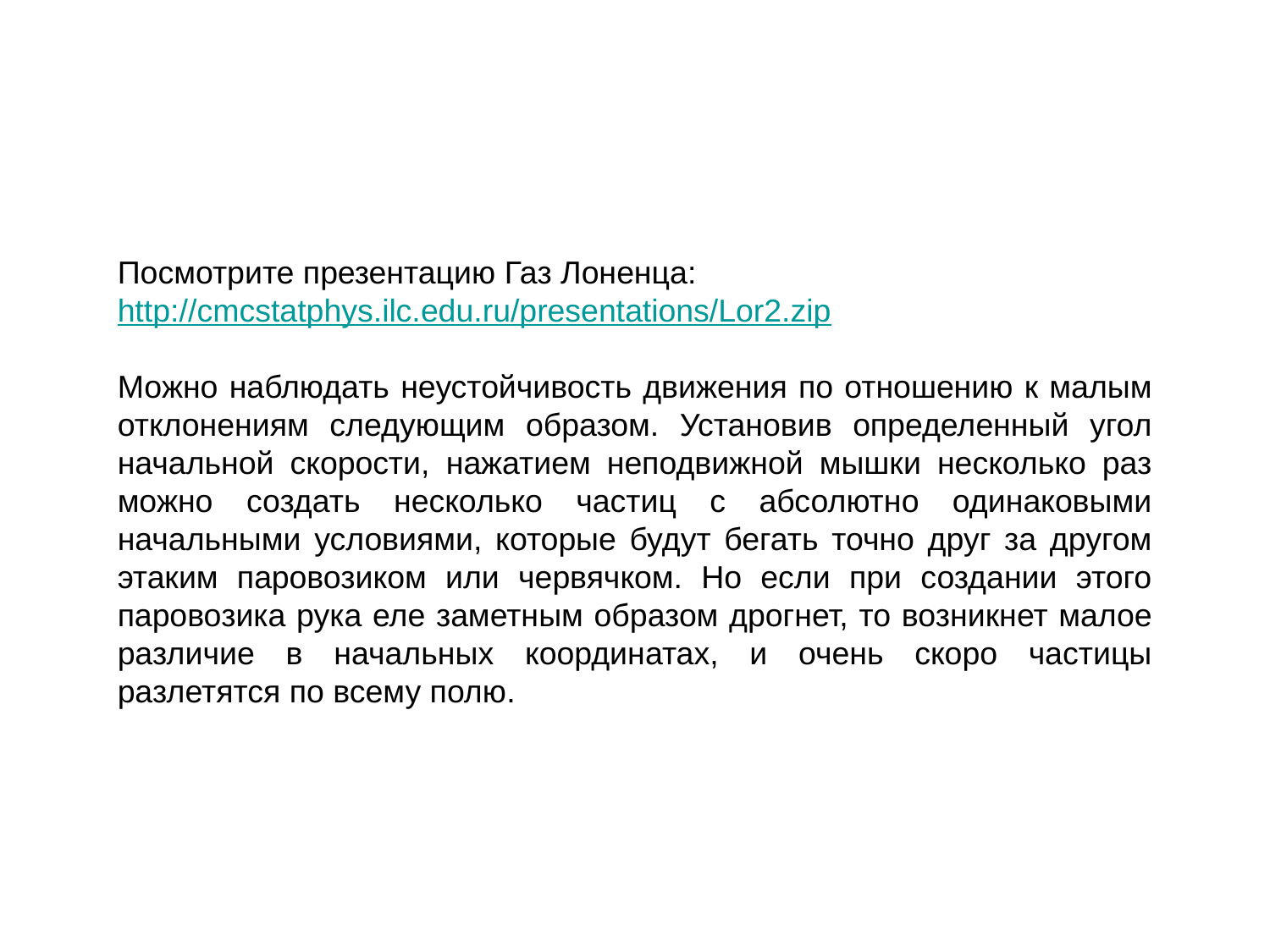

Посмотрите презентацию Газ Лоненца: http://cmcstatphys.ilc.edu.ru/presentations/Lor2.zip

Можно наблюдать неустойчивость движения по отношению к малым отклонениям следующим образом. Установив определенный угол начальной скорости, нажатием неподвижной мышки несколько раз можно создать несколько частиц с абсолютно одинаковыми начальными условиями, которые будут бегать точно друг за другом этаким паровозиком или червячком. Но если при создании этого паровозика рука еле заметным образом дрогнет, то возникнет малое различие в начальных координатах, и очень скоро частицы разлетятся по всему полю.